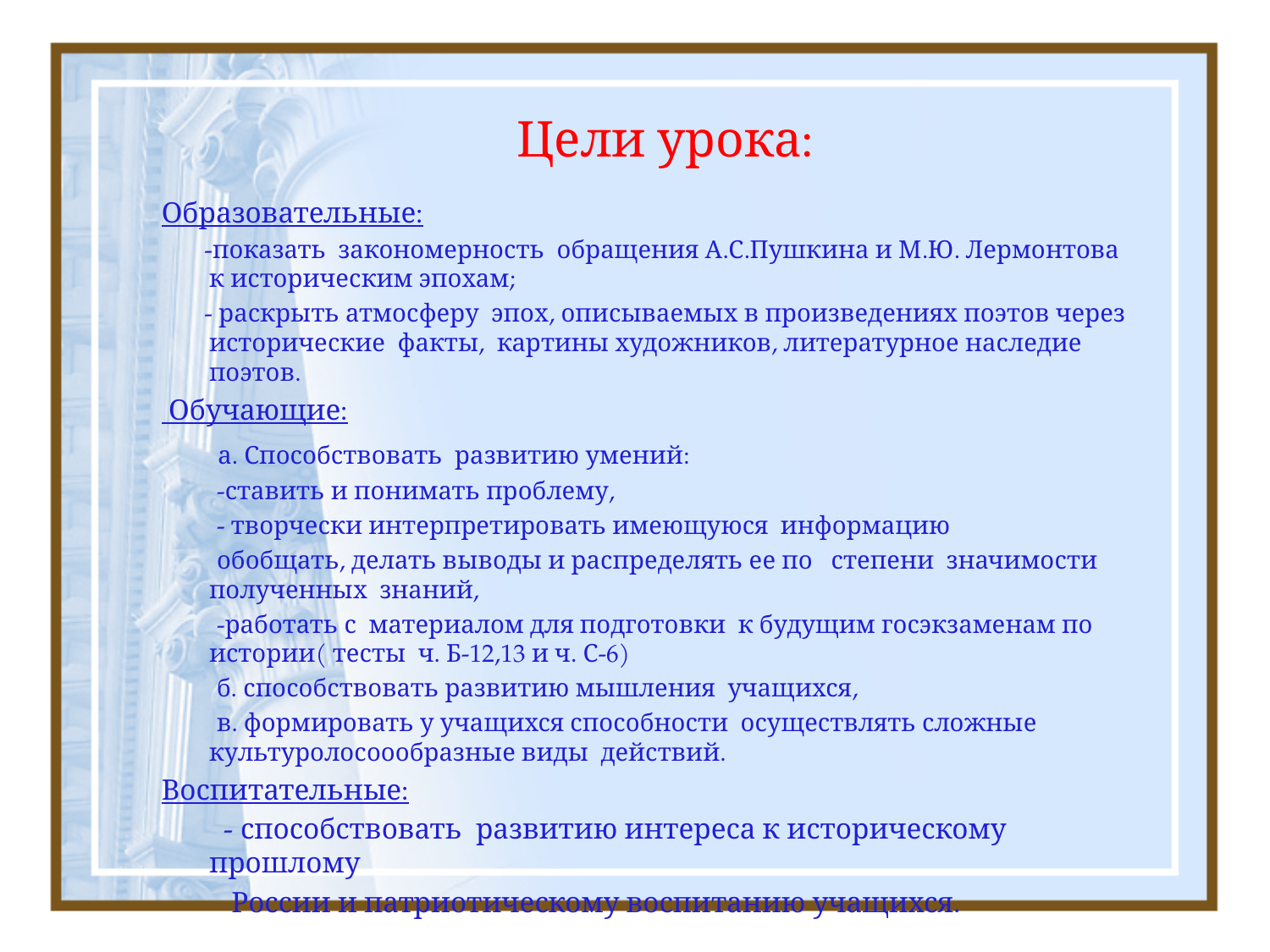

# Цели урока:
Образовательные:
       -показать  закономерность  обращения А.С.Пушкина и М.Ю. Лермонтова к историческим эпохам;
       - раскрыть атмосферу  эпох, описываемых в произведениях поэтов через исторические  факты,  картины художников, литературное наследие  поэтов.
 Обучающие:
       а. Способствовать  развитию умений:
         -ставить и понимать проблему,
         - творчески интерпретировать имеющуюся  информацию
         обобщать, делать выводы и распределять ее по   степени  значимости полученных  знаний,
         -работать с  материалом для подготовки  к будущим госэкзаменам по истории( тесты  ч. Б-12,13 и ч. С-6)
         б. способствовать развитию мышления  учащихся,
         в. формировать у учащихся способности  осуществлять сложные культуролосоообразные виды  действий.
Воспитательные:
         - способствовать  развитию интереса к историческому прошлому
          России и патриотическому воспитанию учащихся.